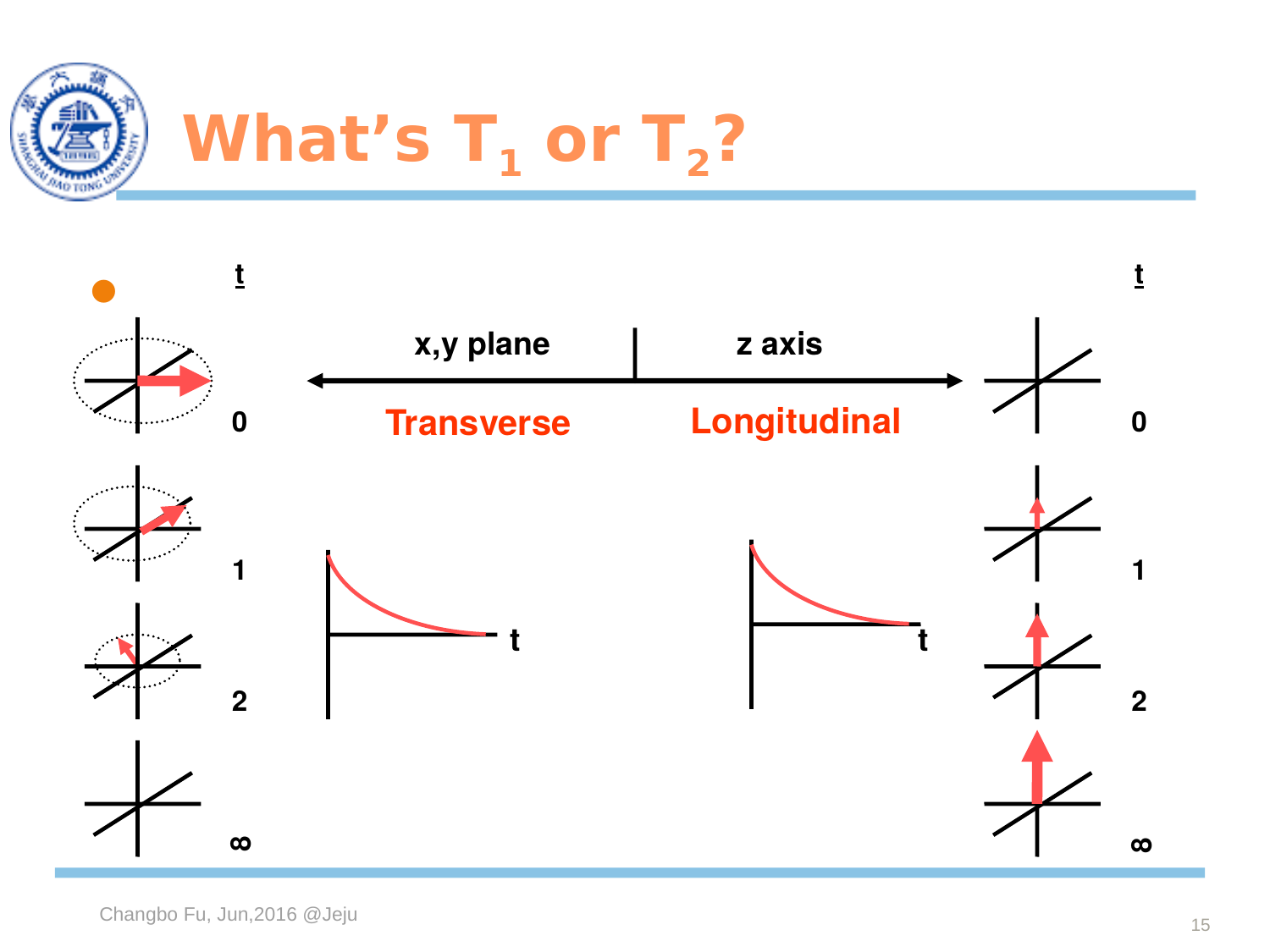

# What’s T1 or T2?
t

x,y plane

Transverse
0

1

t

2

8
t
z axis

Longitudinal
0

1

t

2

8

15
Changbo Fu, Jun,2016 @Jeju